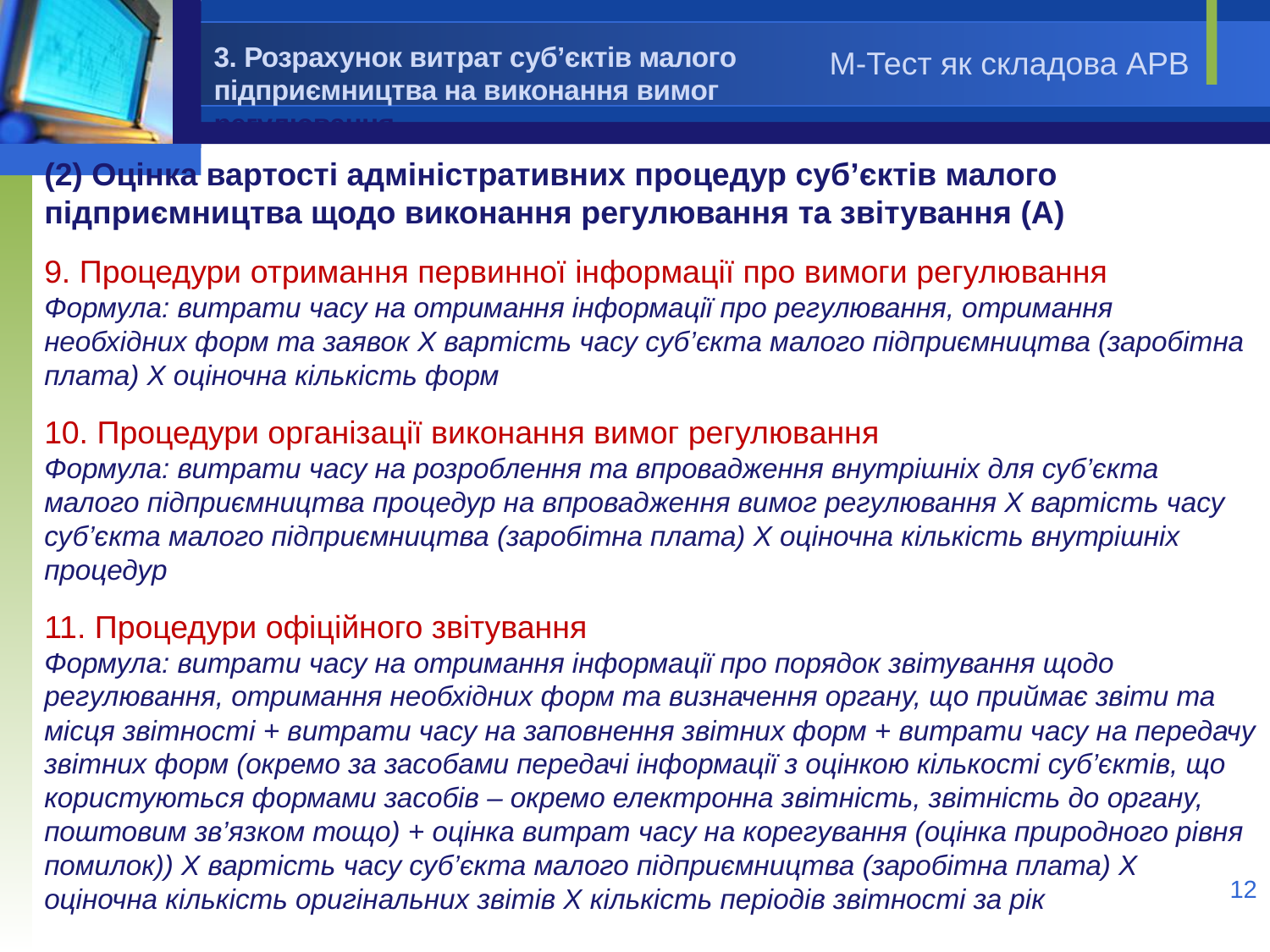

3. Розрахунок витрат суб’єктів малого підприємництва на виконання вимог регулювання
М-Тест як складова АРВ
(2) Оцінка вартості адміністративних процедур суб’єктів малого підприємництва щодо виконання регулювання та звітування (А)

9. Процедури отримання первинної інформації про вимоги регулювання
Формула: витрати часу на отримання інформації про регулювання, отримання необхідних форм та заявок Х вартість часу суб’єкта малого підприємництва (заробітна плата) Х оціночна кількість форм

10. Процедури організації виконання вимог регулювання
Формула: витрати часу на розроблення та впровадження внутрішніх для суб’єкта малого підприємництва процедур на впровадження вимог регулювання Х вартість часу суб’єкта малого підприємництва (заробітна плата) Х оціночна кількість внутрішніх процедур

11. Процедури офіційного звітування
Формула: витрати часу на отримання інформації про порядок звітування щодо регулювання, отримання необхідних форм та визначення органу, що приймає звіти та місця звітності + витрати часу на заповнення звітних форм + витрати часу на передачу звітних форм (окремо за засобами передачі інформації з оцінкою кількості суб’єктів, що користуються формами засобів – окремо електронна звітність, звітність до органу, поштовим зв’язком тощо) + оцінка витрат часу на корегування (оцінка природного рівня помилок)) Х вартість часу суб’єкта малого підприємництва (заробітна плата) Х оціночна кількість оригінальних звітів Х кількість періодів звітності за рік
12